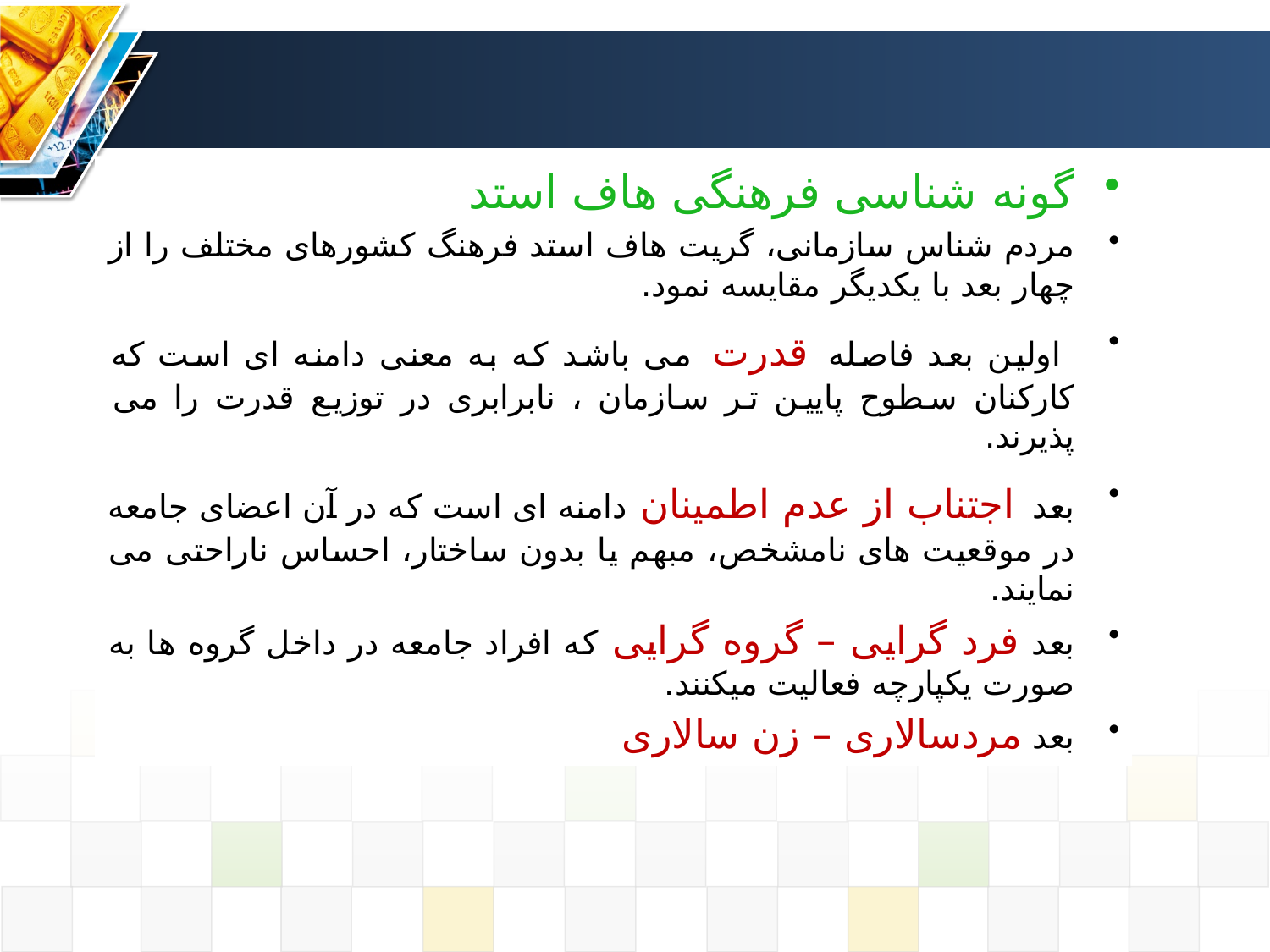

گونه شناسی فرهنگی هاف استد
مردم شناس سازمانی، گریت هاف استد فرهنگ کشورهای مختلف را از چهار بعد با یکدیگر مقایسه نمود.
 اولین بعد فاصله قدرت می باشد که به معنی دامنه ای است که کارکنان سطوح پایین تر سازمان ، نابرابری در توزیع قدرت را می پذیرند.
بعد اجتناب از عدم اطمینان دامنه ای است که در آن اعضای جامعه در موقعیت های نامشخص، مبهم یا بدون ساختار، احساس ناراحتی می نمایند.
بعد فرد گرایی – گروه گرایی که افراد جامعه در داخل گروه ها به صورت یکپارچه فعالیت میکنند.
بعد مردسالاری – زن سالاری